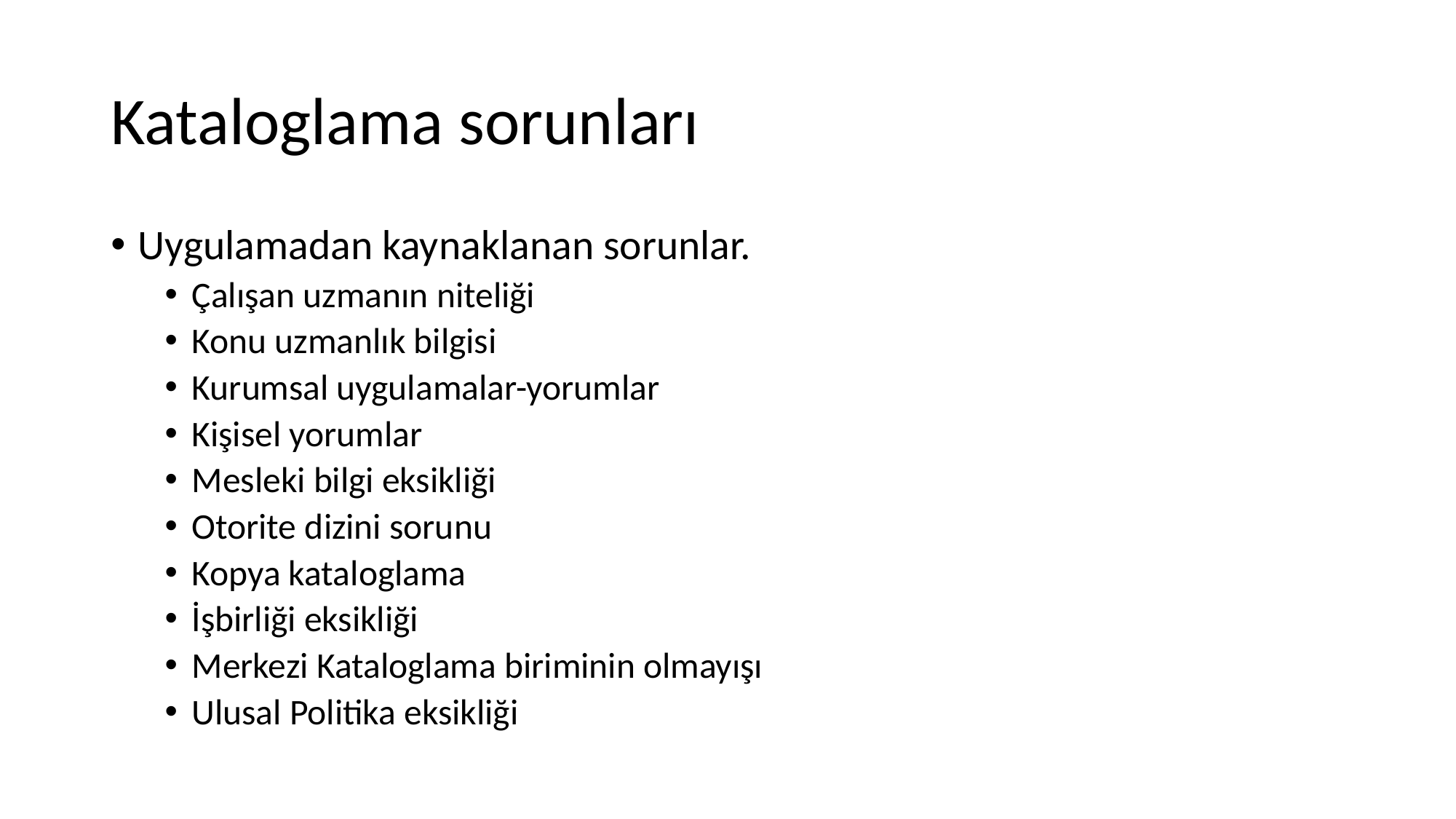

# Kataloglama sorunları
Uygulamadan kaynaklanan sorunlar.
Çalışan uzmanın niteliği
Konu uzmanlık bilgisi
Kurumsal uygulamalar-yorumlar
Kişisel yorumlar
Mesleki bilgi eksikliği
Otorite dizini sorunu
Kopya kataloglama
İşbirliği eksikliği
Merkezi Kataloglama biriminin olmayışı
Ulusal Politika eksikliği